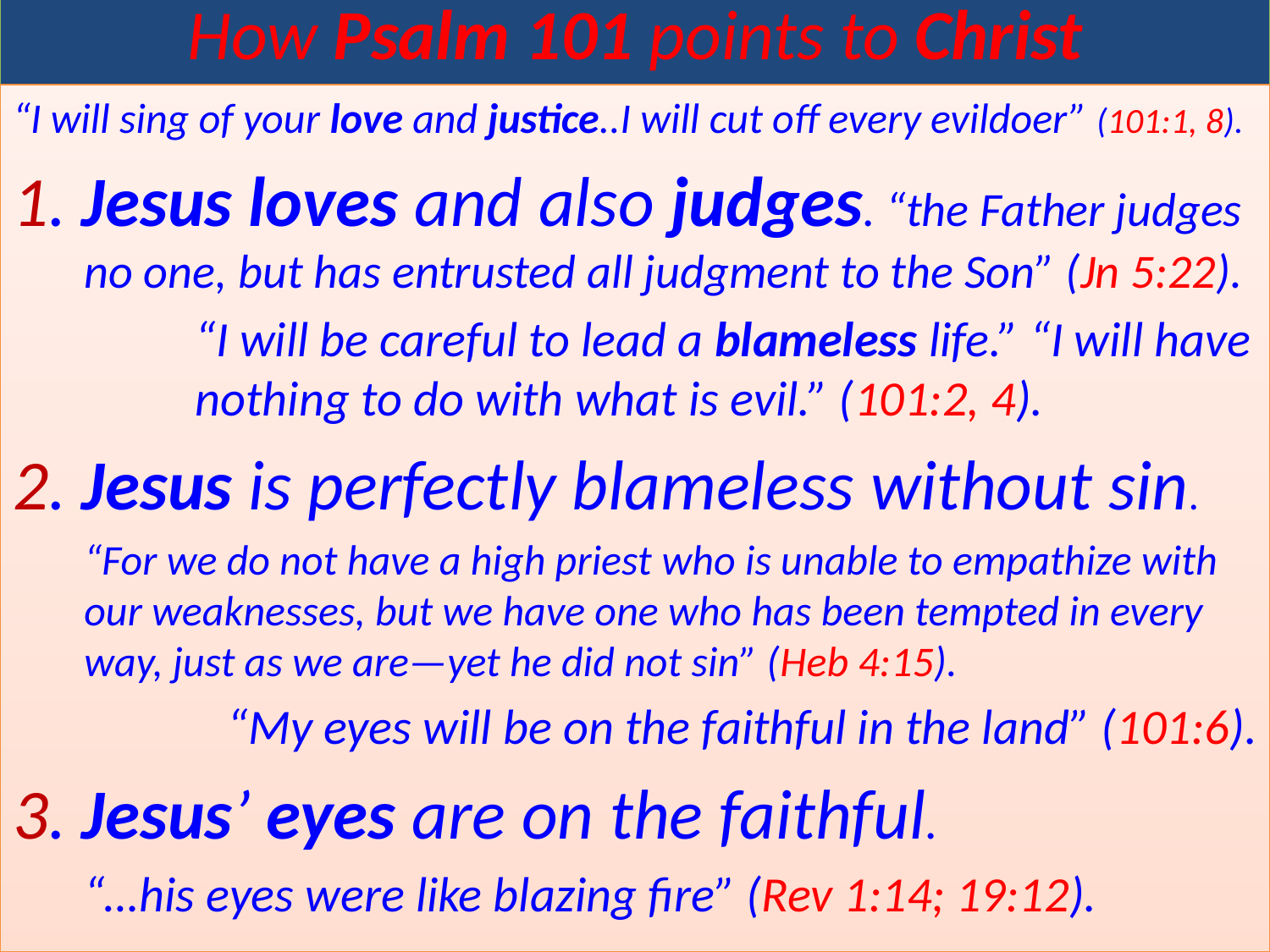

# How Psalm 101 points to Christ
“I will sing of your love and justice..I will cut off every evildoer” (101:1, 8).
1. Jesus loves and also judges. “the Father judges no one, but has entrusted all judgment to the Son” (Jn 5:22).
	“I will be careful to lead a blameless life.” “I will have nothing to do with what is evil.” (101:2, 4).
2. Jesus is perfectly blameless without sin.
	“For we do not have a high priest who is unable to empathize with our weaknesses, but we have one who has been tempted in every way, just as we are—yet he did not sin” (Heb 4:15).
“My eyes will be on the faithful in the land” (101:6).
3. Jesus’ eyes are on the faithful.
	“…his eyes were like blazing fire” (Rev 1:14; 19:12).